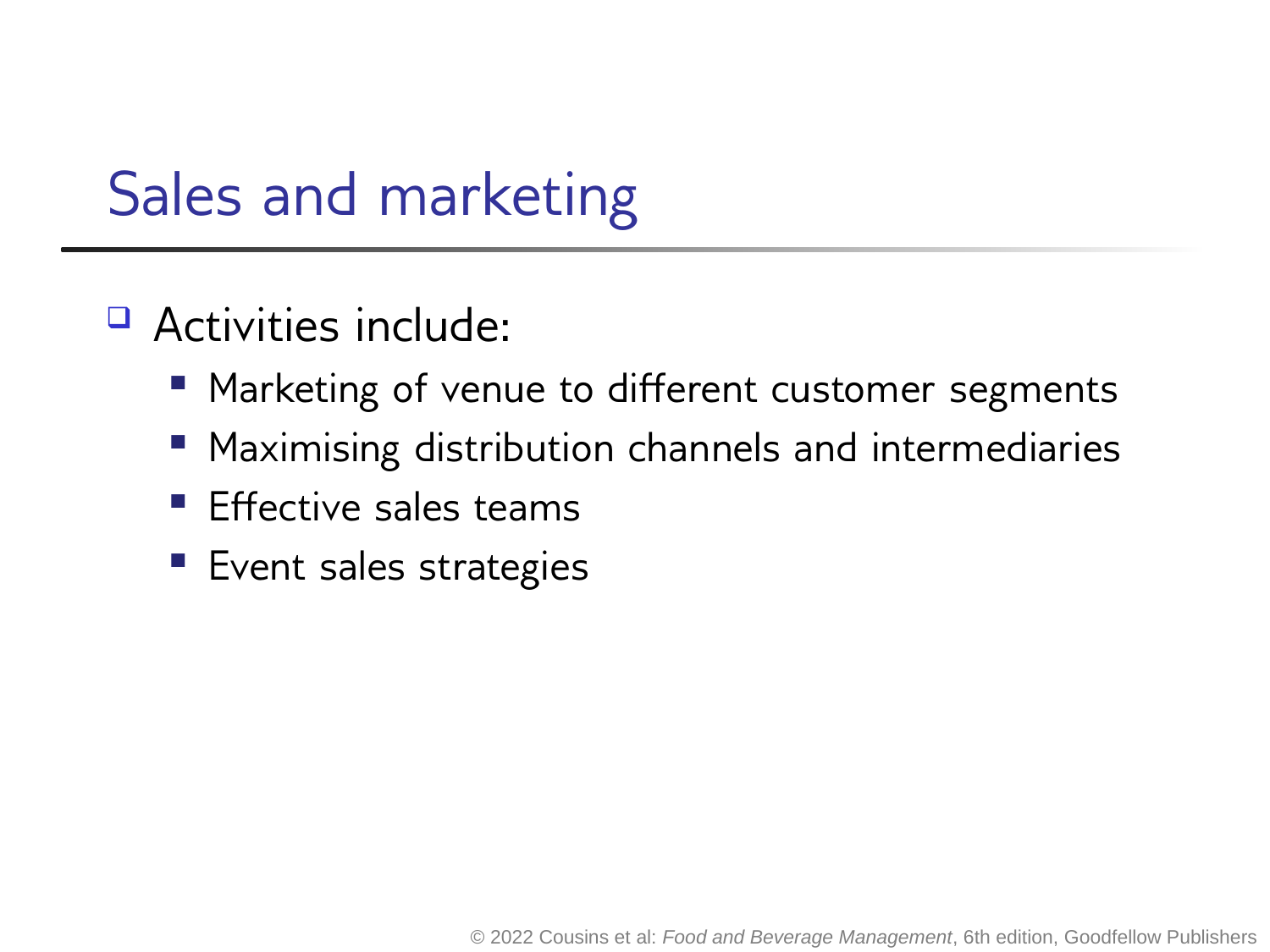

# Sales and marketing
Activities include:
Marketing of venue to different customer segments
Maximising distribution channels and intermediaries
Effective sales teams
Event sales strategies